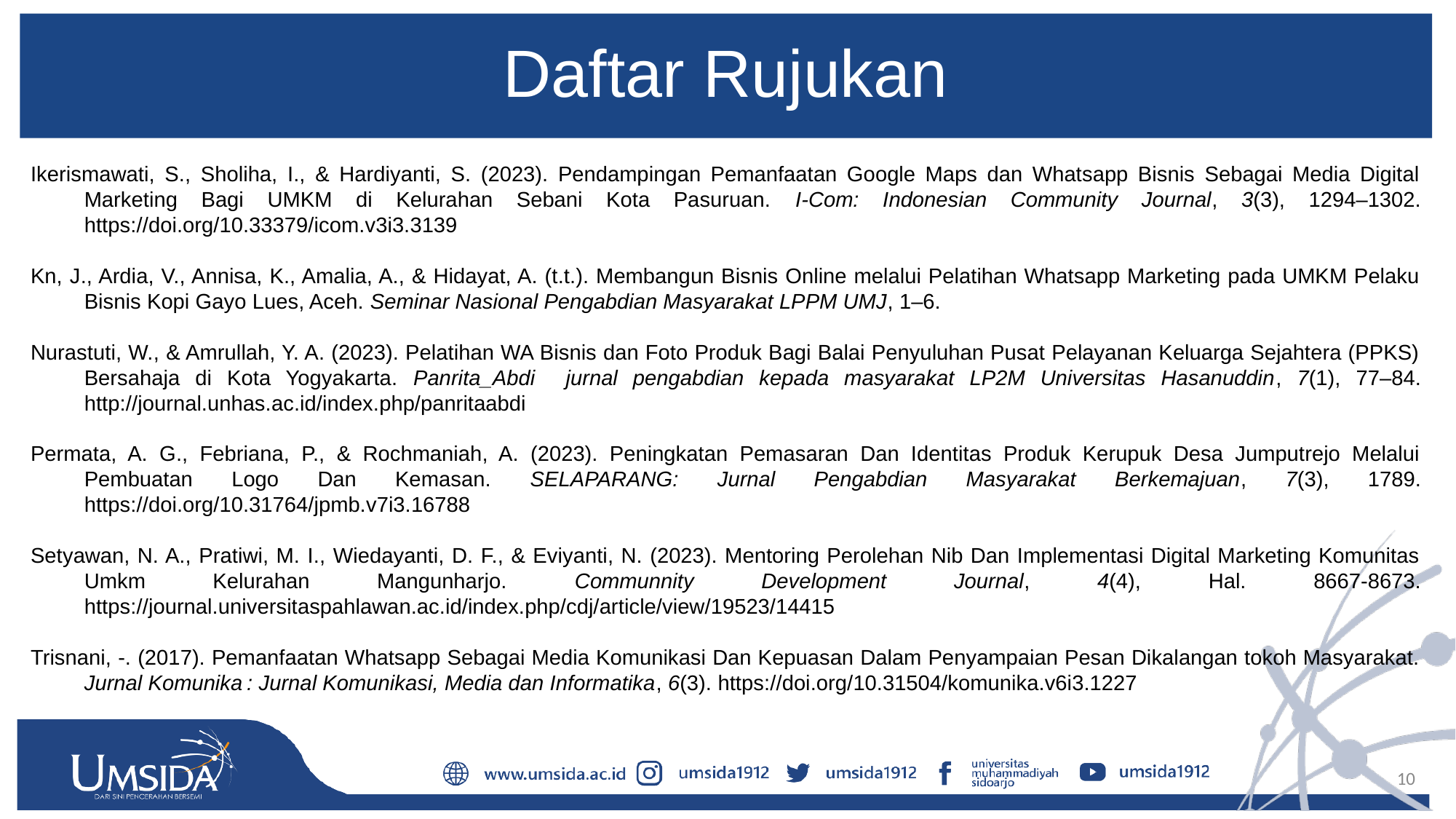

# Daftar Rujukan
Ikerismawati, S., Sholiha, I., & Hardiyanti, S. (2023). Pendampingan Pemanfaatan Google Maps dan Whatsapp Bisnis Sebagai Media Digital Marketing Bagi UMKM di Kelurahan Sebani Kota Pasuruan. I-Com: Indonesian Community Journal, 3(3), 1294–1302. https://doi.org/10.33379/icom.v3i3.3139

Kn, J., Ardia, V., Annisa, K., Amalia, A., & Hidayat, A. (t.t.). Membangun Bisnis Online melalui Pelatihan Whatsapp Marketing pada UMKM Pelaku Bisnis Kopi Gayo Lues, Aceh. Seminar Nasional Pengabdian Masyarakat LPPM UMJ, 1–6.

Nurastuti, W., & Amrullah, Y. A. (2023). Pelatihan WA Bisnis dan Foto Produk Bagi Balai Penyuluhan Pusat Pelayanan Keluarga Sejahtera (PPKS) Bersahaja di Kota Yogyakarta. Panrita_Abdi  jurnal pengabdian kepada masyarakat LP2M Universitas Hasanuddin, 7(1), 77–84. http://journal.unhas.ac.id/index.php/panritaabdi

Permata, A. G., Febriana, P., & Rochmaniah, A. (2023). Peningkatan Pemasaran Dan Identitas Produk Kerupuk Desa Jumputrejo Melalui Pembuatan Logo Dan Kemasan. SELAPARANG: Jurnal Pengabdian Masyarakat Berkemajuan, 7(3), 1789. https://doi.org/10.31764/jpmb.v7i3.16788

Setyawan, N. A., Pratiwi, M. I., Wiedayanti, D. F., & Eviyanti, N. (2023). Mentoring Perolehan Nib Dan Implementasi Digital Marketing Komunitas Umkm Kelurahan Mangunharjo. Communnity Development Journal, 4(4), Hal. 8667-8673. https://journal.universitaspahlawan.ac.id/index.php/cdj/article/view/19523/14415

Trisnani, -. (2017). Pemanfaatan Whatsapp Sebagai Media Komunikasi Dan Kepuasan Dalam Penyampaian Pesan Dikalangan tokoh Masyarakat. Jurnal Komunika : Jurnal Komunikasi, Media dan Informatika, 6(3). https://doi.org/10.31504/komunika.v6i3.1227